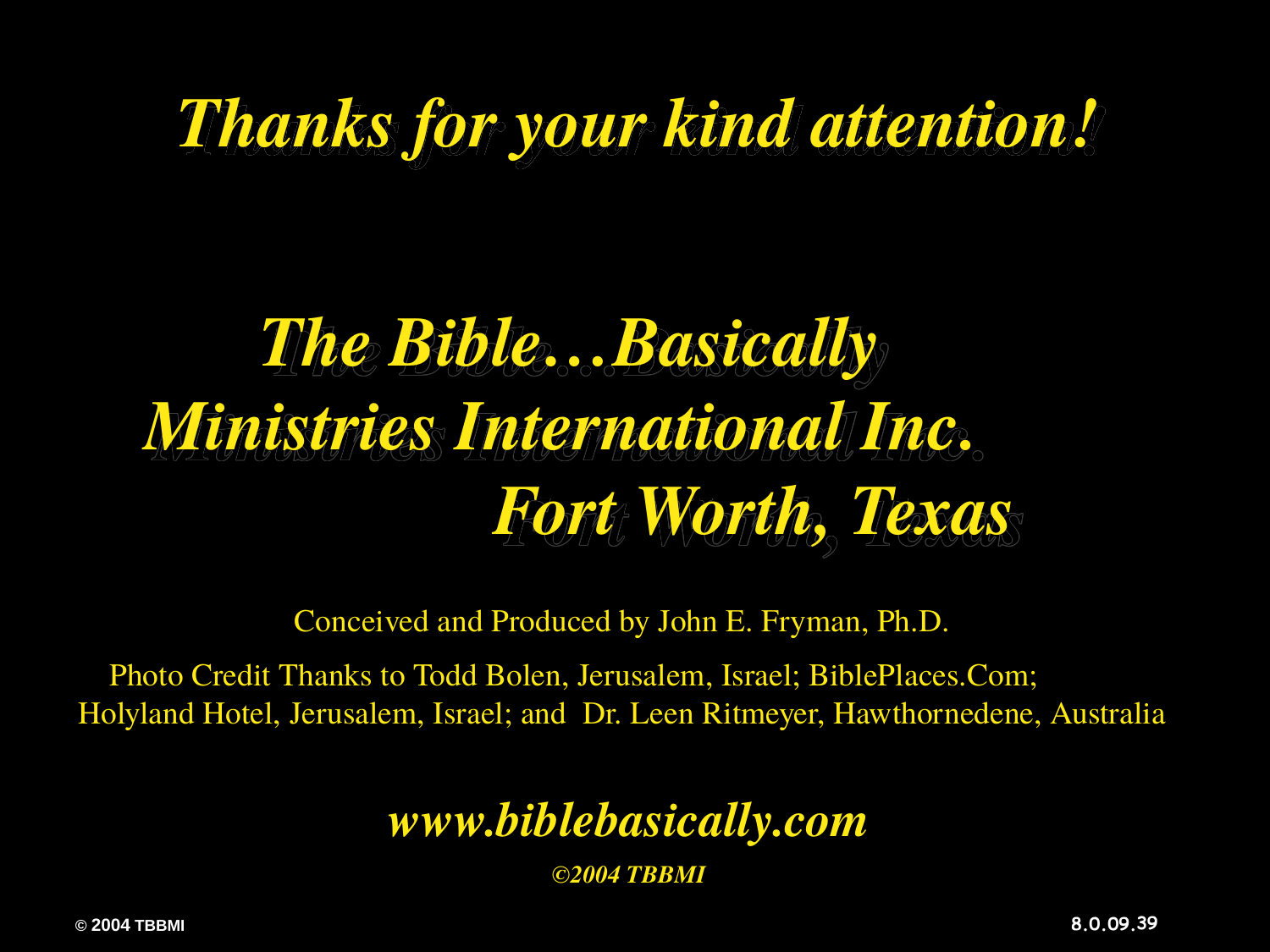

Thanks for your kind attention!

 The Bible…Basically         Ministries International Inc.                       Fort Worth, Texas
Conceived and Produced by John E. Fryman, Ph.D.
Photo Credit Thanks to Todd Bolen, Jerusalem, Israel; BiblePlaces.Com;             Holyland Hotel, Jerusalem, Israel; and  Dr. Leen Ritmeyer, Hawthornedene, Australia
www.biblebasically.com
©2004 TBBMI
39